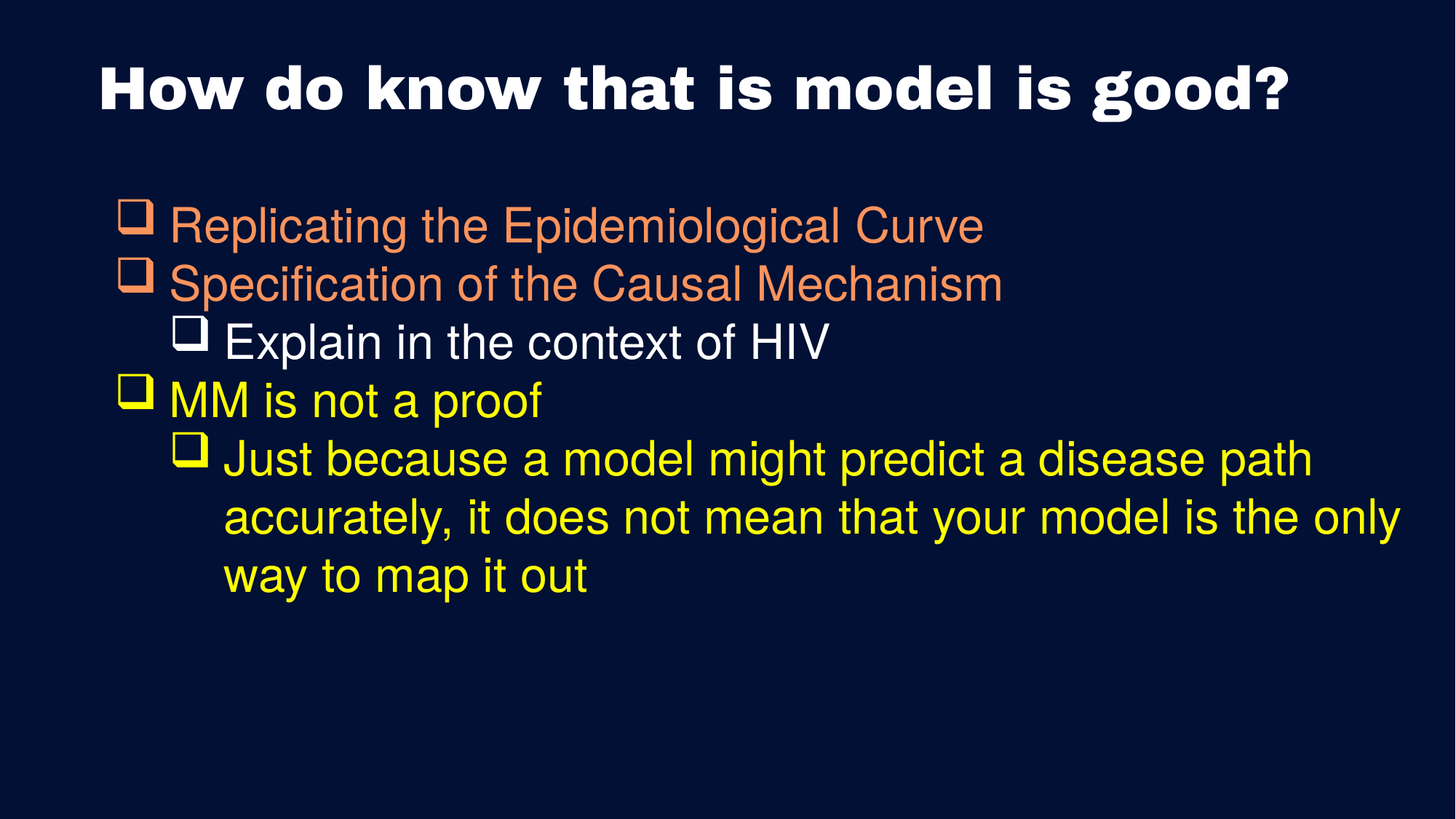

How do know that is model is good?
Replicating the Epidemiological Curve
Specification of the Causal Mechanism
Explain in the context of HIV
MM is not a proof
Just because a model might predict a disease path accurately, it does not mean that your model is the only way to map it out